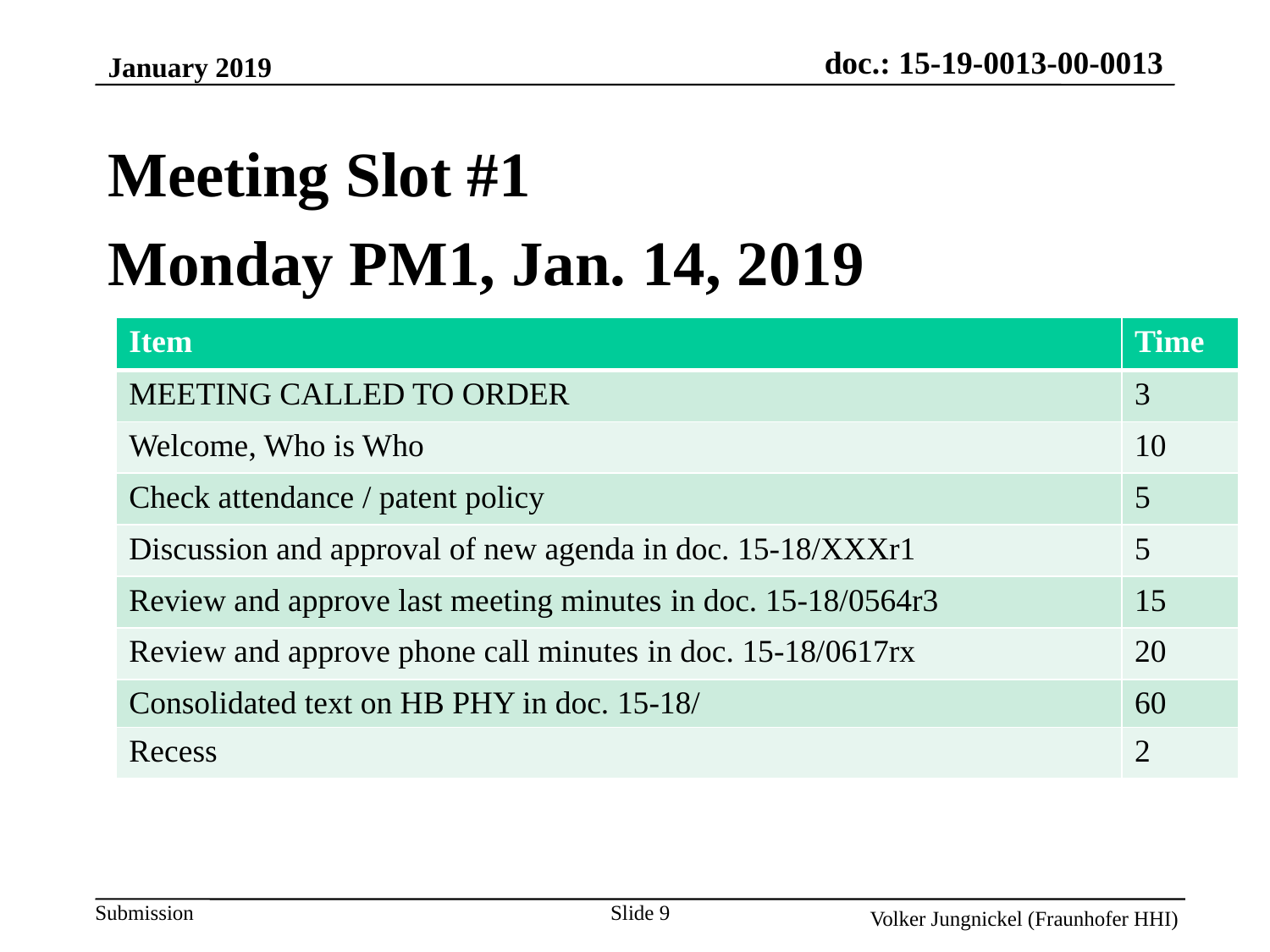

January 2019
Meeting Slot #1
Monday PM1, Jan. 14, 2019
| Item | Time |
| --- | --- |
| MEETING CALLED TO ORDER | 3 |
| Welcome, Who is Who | 10 |
| Check attendance / patent policy | 5 |
| Discussion and approval of new agenda in doc. 15-18/XXXr1 | 5 |
| Review and approve last meeting minutes in doc. 15-18/0564r3 | 15 |
| Review and approve phone call minutes in doc. 15-18/0617rx | 20 |
| Consolidated text on HB PHY in doc. 15-18/ | 60 |
| Recess | 2 |
Slide 9
Volker Jungnickel (Fraunhofer HHI)